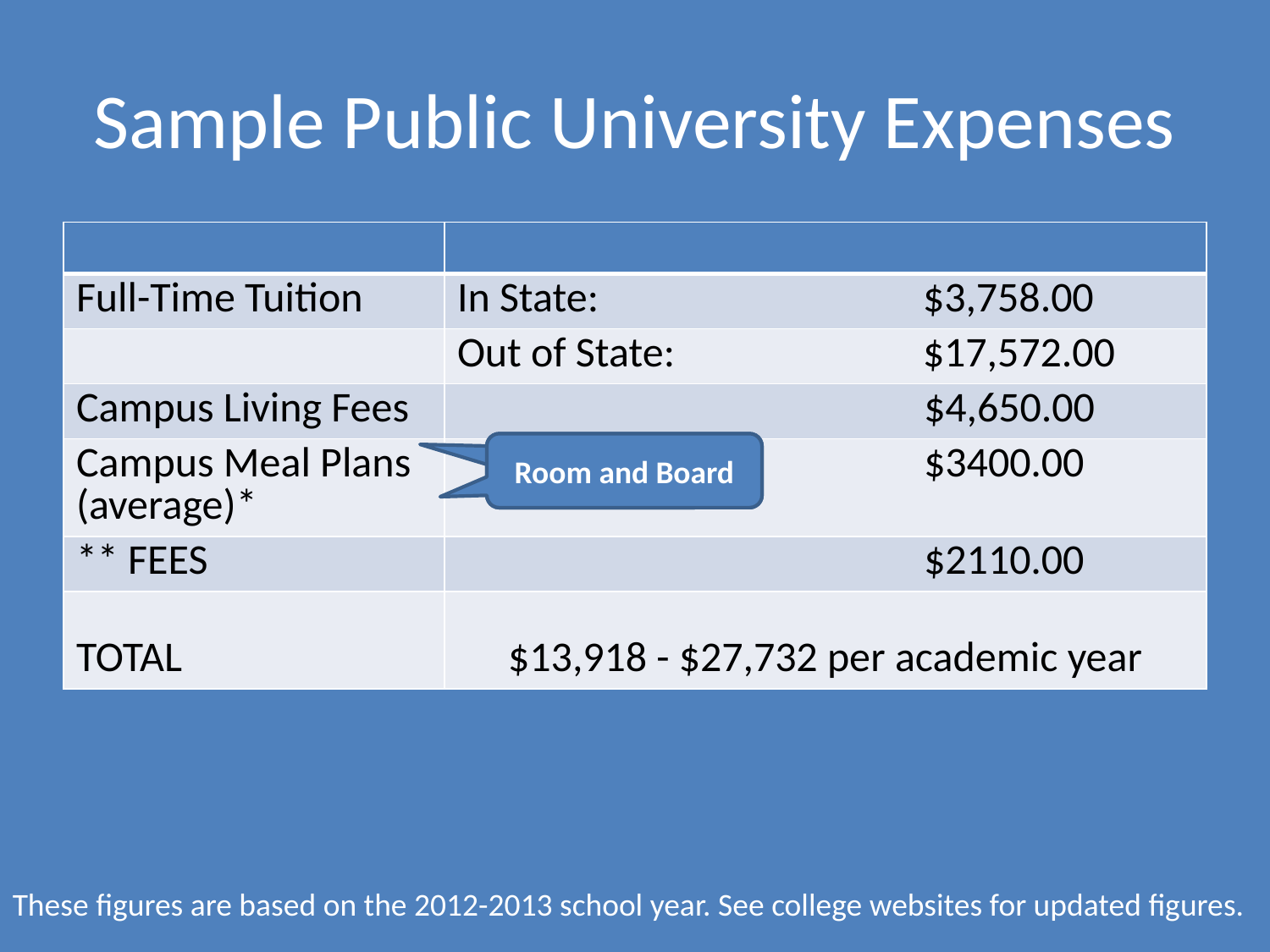

# Sample Public University Expenses
|  |  |
| --- | --- |
| Full-Time Tuition | In State: $3,758.00 |
|  | Out of State: $17,572.00 |
| Campus Living Fees | $4,650.00 |
| Campus Meal Plans (average)\* | $3400.00 |
| \*\* FEES | $2110.00 |
| TOTAL | $13,918 - $27,732 per academic year |

Room and Board
These figures are based on the 2012-2013 school year. See college websites for updated figures.